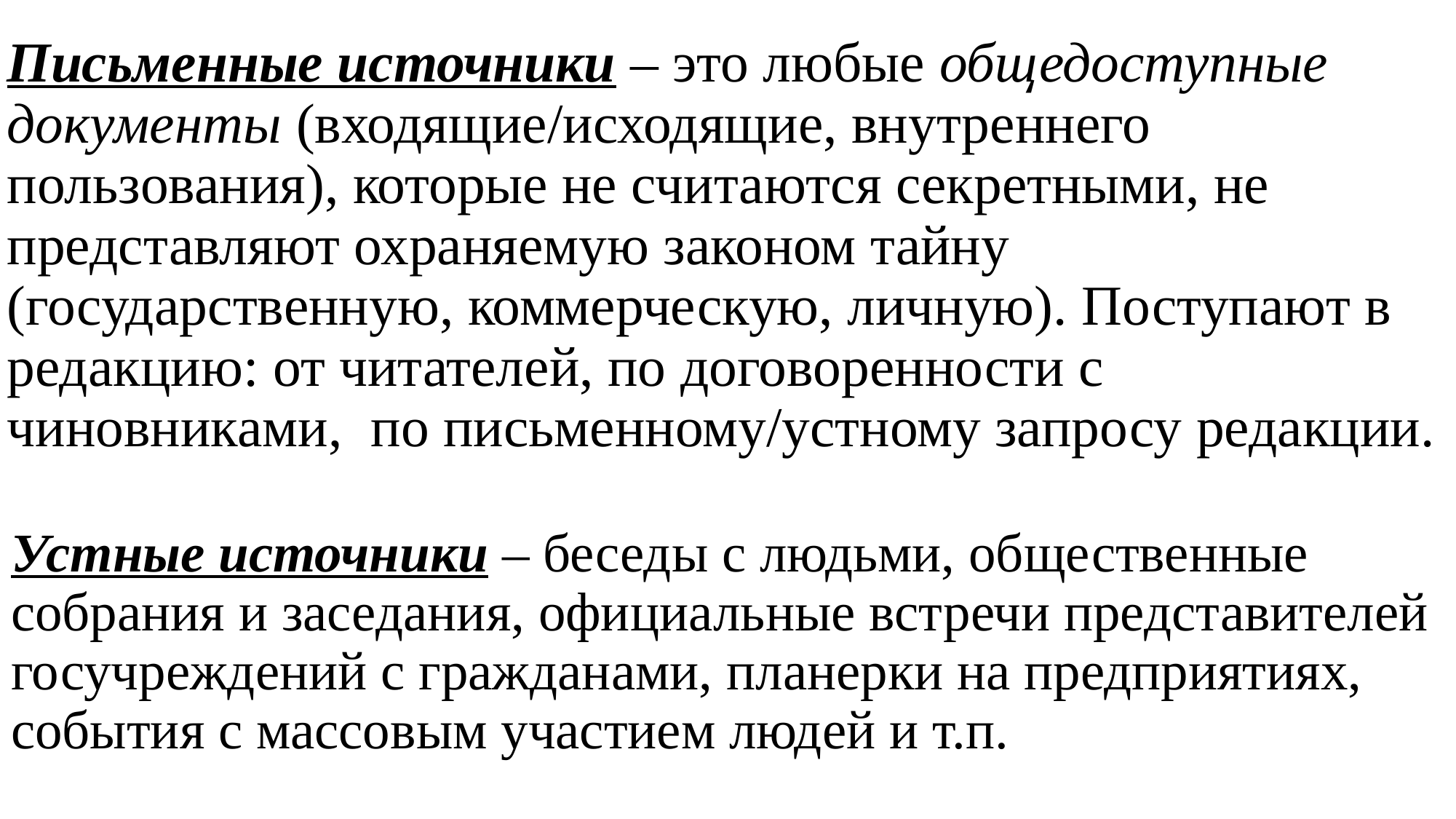

# Письменные источники – это любые общедоступные документы (входящие/исходящие, внутреннего пользования), которые не считаются секретными, не представляют охраняемую законом тайну (государственную, коммерческую, личную). Поступают в редакцию: от читателей, по договоренности с чиновниками,  по письменному/устному запросу редакции.
Устные источники – беседы с людьми, общественные собрания и заседания, официальные встречи представителей госучреждений с гражданами, планерки на предприятиях, события с массовым участием людей и т.п.